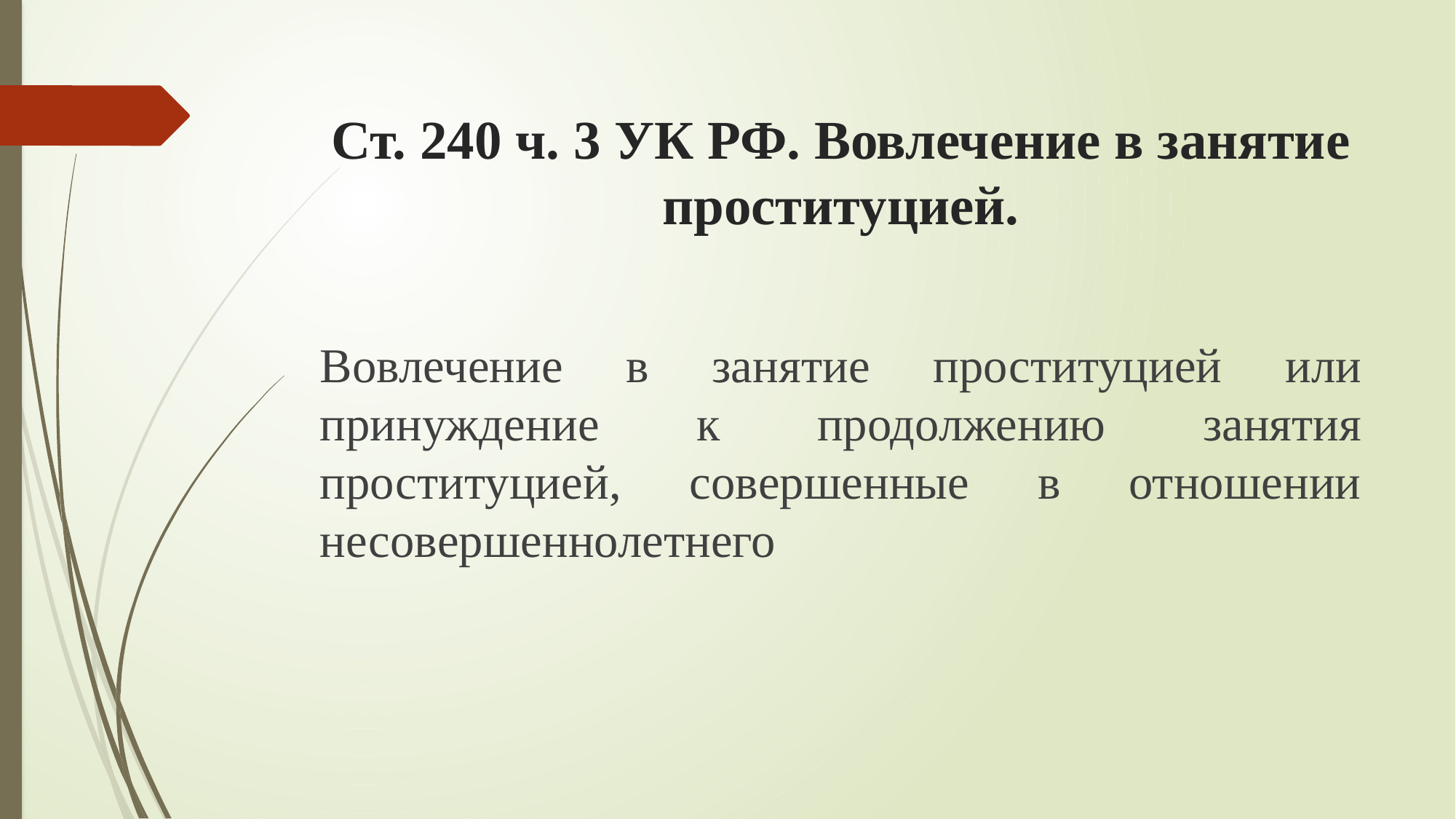

# Ст. 240 ч. 3 УК РФ. Вовлечение в занятие проституцией.

Вовлечение в занятие проституцией или принуждение к продолжению занятия проституцией, совершенные в отношении несовершеннолетнего